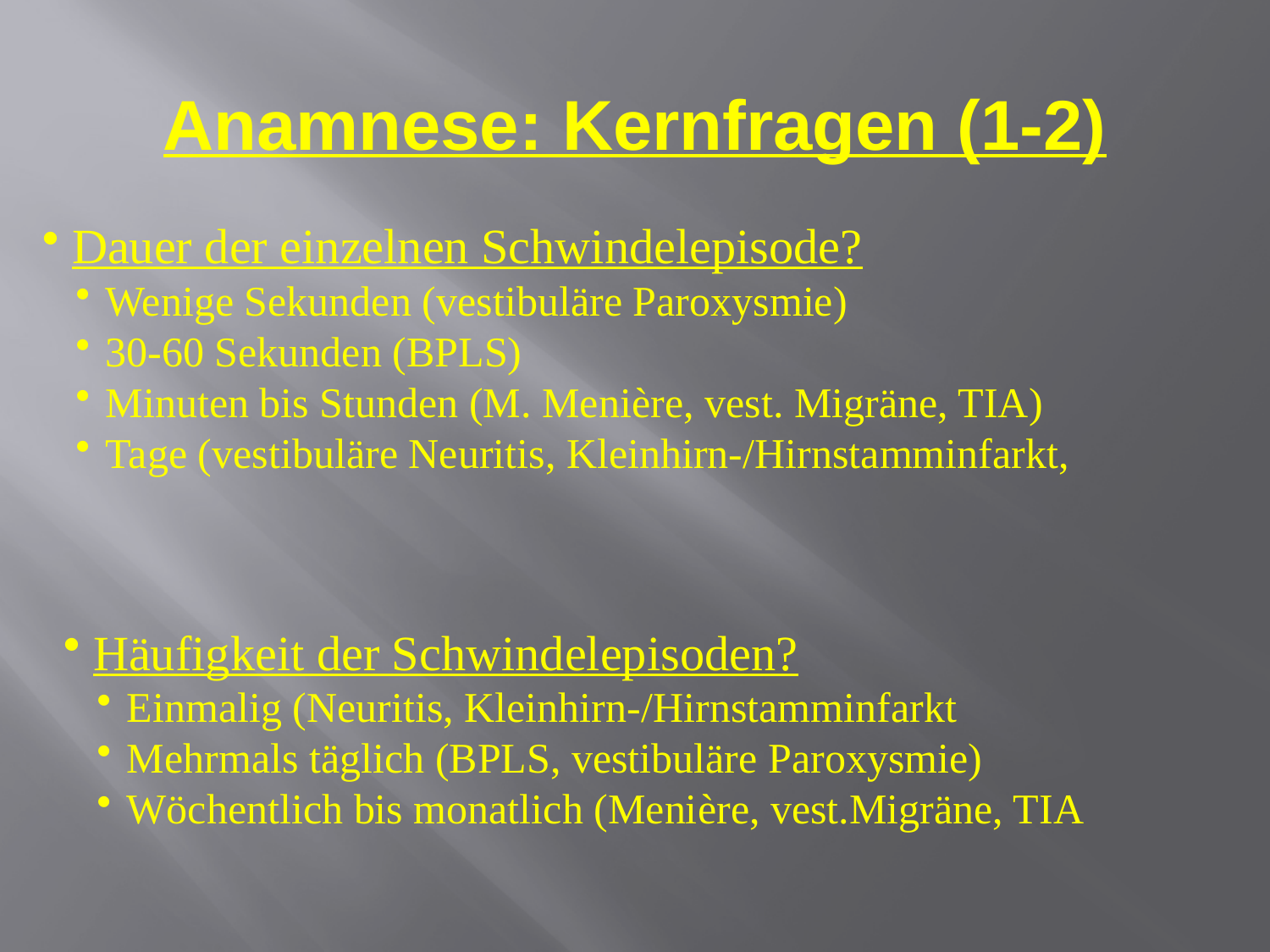

# Anamnese: Kernfragen (1-2)
Dauer der einzelnen Schwindelepisode?
Wenige Sekunden (vestibuläre Paroxysmie)
30-60 Sekunden (BPLS)
Minuten bis Stunden (M. Menière, vest. Migräne, TIA)
Tage (vestibuläre Neuritis, Kleinhirn-/Hirnstamminfarkt,
Häufigkeit der Schwindelepisoden?
Einmalig (Neuritis, Kleinhirn-/Hirnstamminfarkt
Mehrmals täglich (BPLS, vestibuläre Paroxysmie)
Wöchentlich bis monatlich (Menière, vest.Migräne, TIA